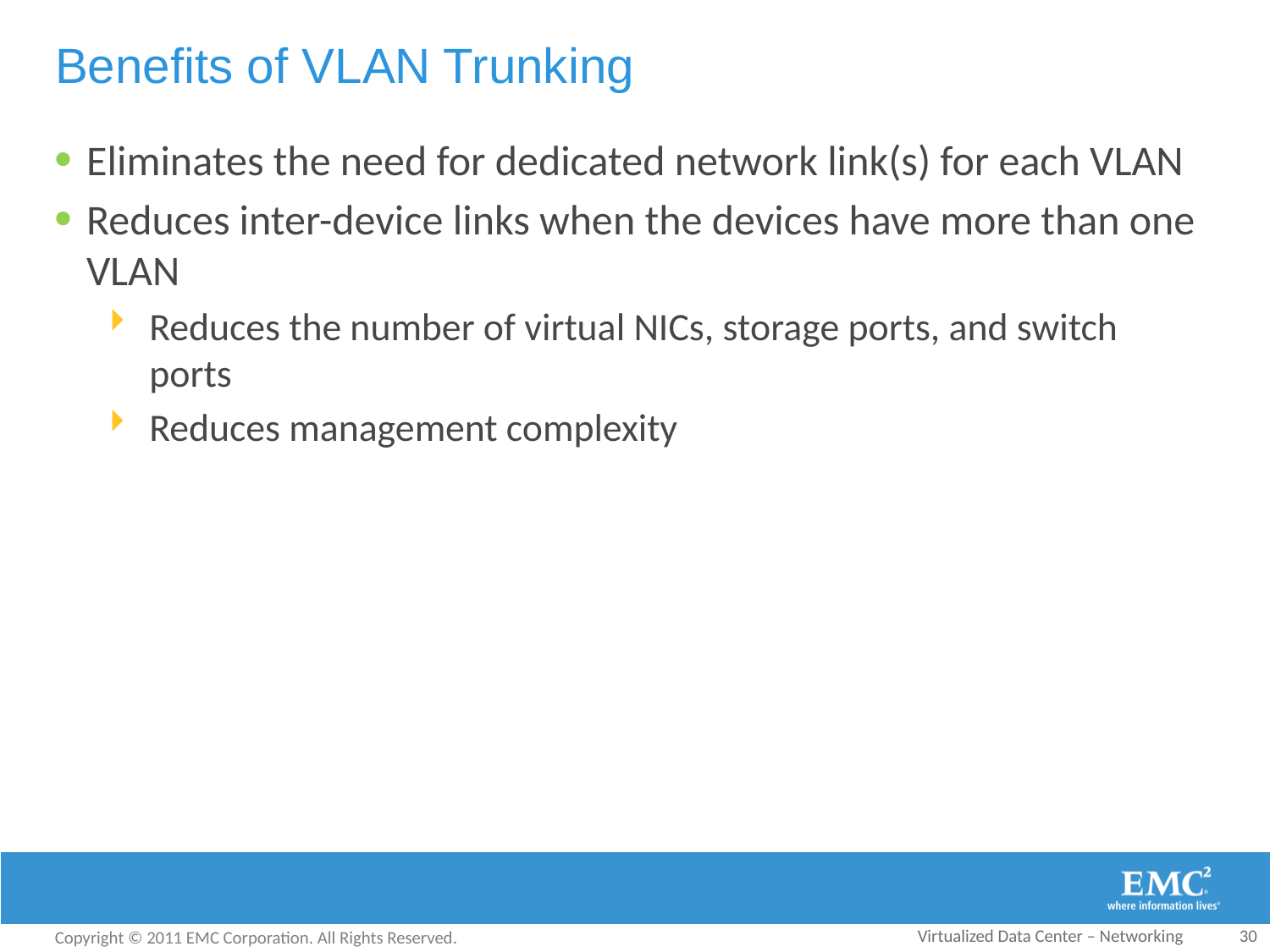

# Benefits of VLAN Trunking
Eliminates the need for dedicated network link(s) for each VLAN
Reduces inter-device links when the devices have more than one VLAN
Reduces the number of virtual NICs, storage ports, and switch ports
Reduces management complexity
Virtualized Data Center – Networking
30